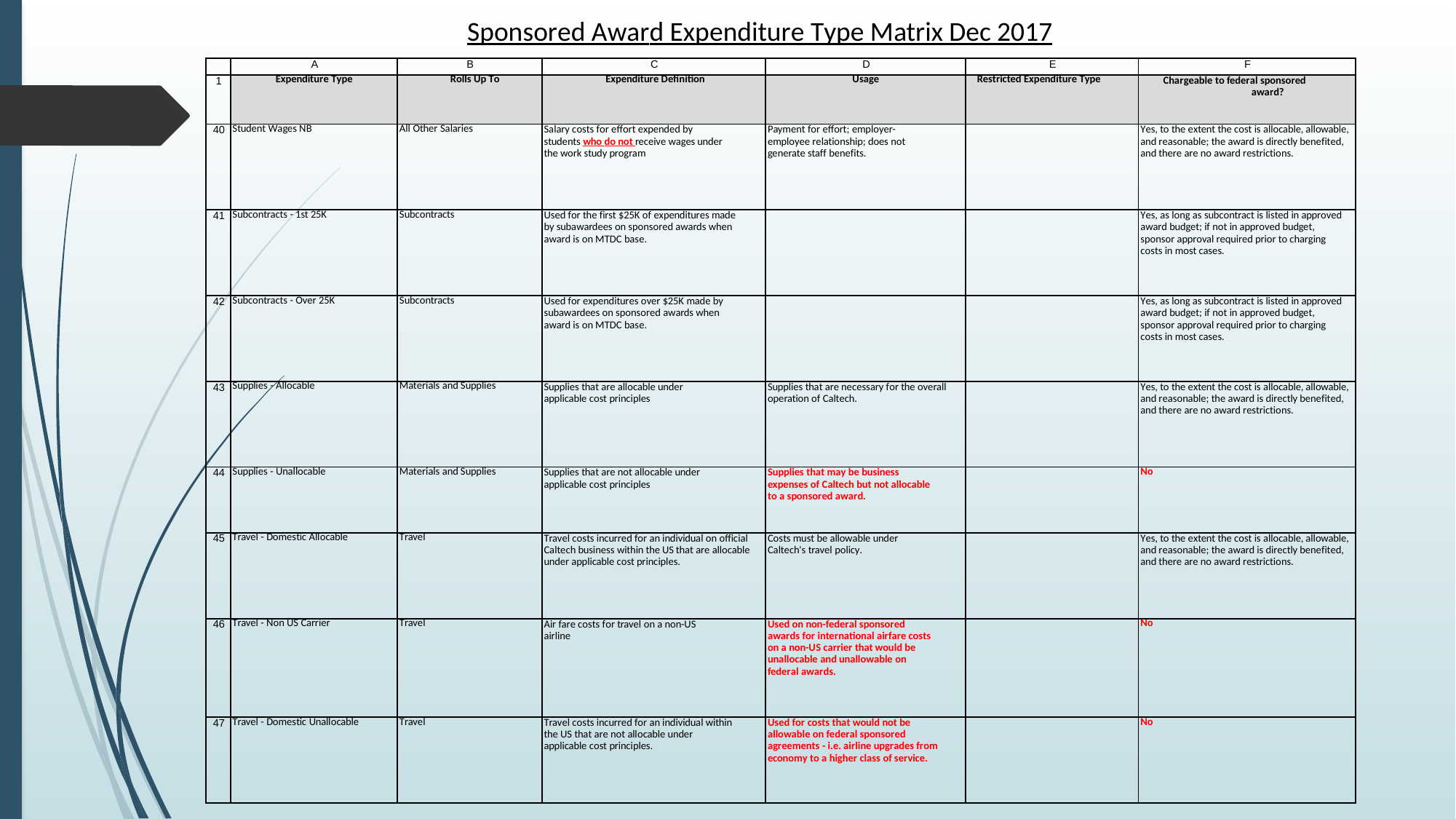

Sponsored Award Expenditure Type Matrix Dec 2017
18
|  | A | B | C | D | E | F |
| --- | --- | --- | --- | --- | --- | --- |
| 1 | Expenditure Type | Rolls Up To | Expenditure Definition | Usage | Restricted Expenditure Type | Chargeable to federal sponsored award? |
| 40 | Student Wages NB | All Other Salaries | Salary costs for effort expended by students who do not receive wages under the work study program | Payment for effort; employer- employee relationship; does not generate staff benefits. |  | Yes, to the extent the cost is allocable, allowable, and reasonable; the award is directly benefited, and there are no award restrictions. |
| 41 | Subcontracts - 1st 25K | Subcontracts | Used for the first $25K of expenditures made by subawardees on sponsored awards when award is on MTDC base. |  |  | Yes, as long as subcontract is listed in approved award budget; if not in approved budget, sponsor approval required prior to charging costs in most cases. |
| 42 | Subcontracts - Over 25K | Subcontracts | Used for expenditures over $25K made by subawardees on sponsored awards when award is on MTDC base. |  |  | Yes, as long as subcontract is listed in approved award budget; if not in approved budget, sponsor approval required prior to charging costs in most cases. |
| 43 | Supplies - Allocable | Materials and Supplies | Supplies that are allocable under applicable cost principles | Supplies that are necessary for the overall operation of Caltech. |  | Yes, to the extent the cost is allocable, allowable, and reasonable; the award is directly benefited, and there are no award restrictions. |
| 44 | Supplies - Unallocable | Materials and Supplies | Supplies that are not allocable under applicable cost principles | Supplies that may be business expenses of Caltech but not allocable to a sponsored award. |  | No |
| 45 | Travel - Domestic Allocable | Travel | Travel costs incurred for an individual on official Caltech business within the US that are allocable under applicable cost principles. | Costs must be allowable under Caltech's travel policy. |  | Yes, to the extent the cost is allocable, allowable, and reasonable; the award is directly benefited, and there are no award restrictions. |
| 46 | Travel - Non US Carrier | Travel | Air fare costs for travel on a non-US airline | Used on non-federal sponsored awards for international airfare costs on a non-US carrier that would be unallocable and unallowable on federal awards. |  | No |
| 47 | Travel - Domestic Unallocable | Travel | Travel costs incurred for an individual within the US that are not allocable under applicable cost principles. | Used for costs that would not be allowable on federal sponsored agreements - i.e. airline upgrades from economy to a higher class of service. |  | No |